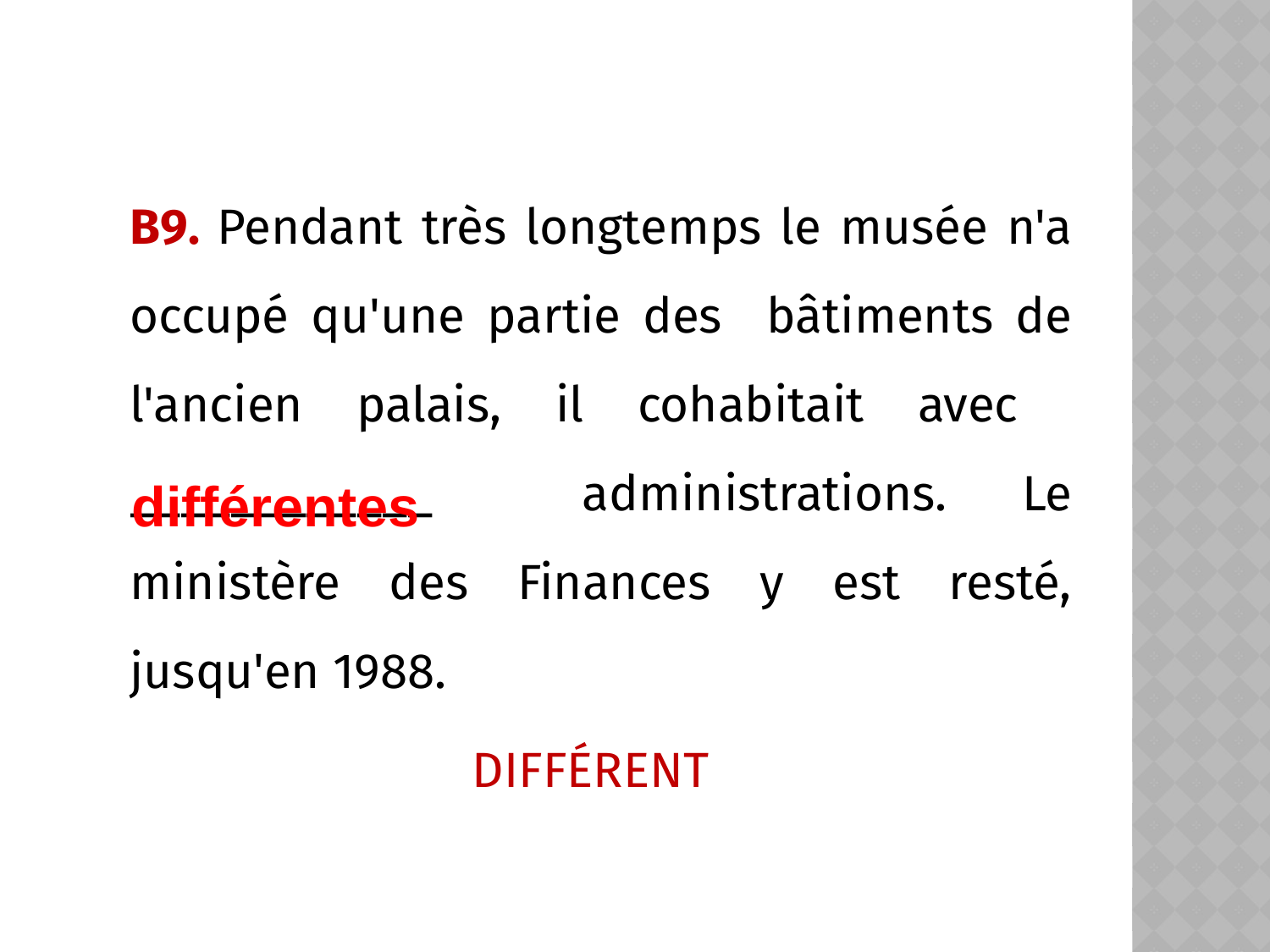

В9. Pendant très longtemps le musée n'a occupé qu'une partie des  bâtiments de l'ancien palais, il cohabitait avec  ____________  administrations. Le ministère des Finances y est resté, jusqu'en 1988.
                             DIFFÉRENT

différentes